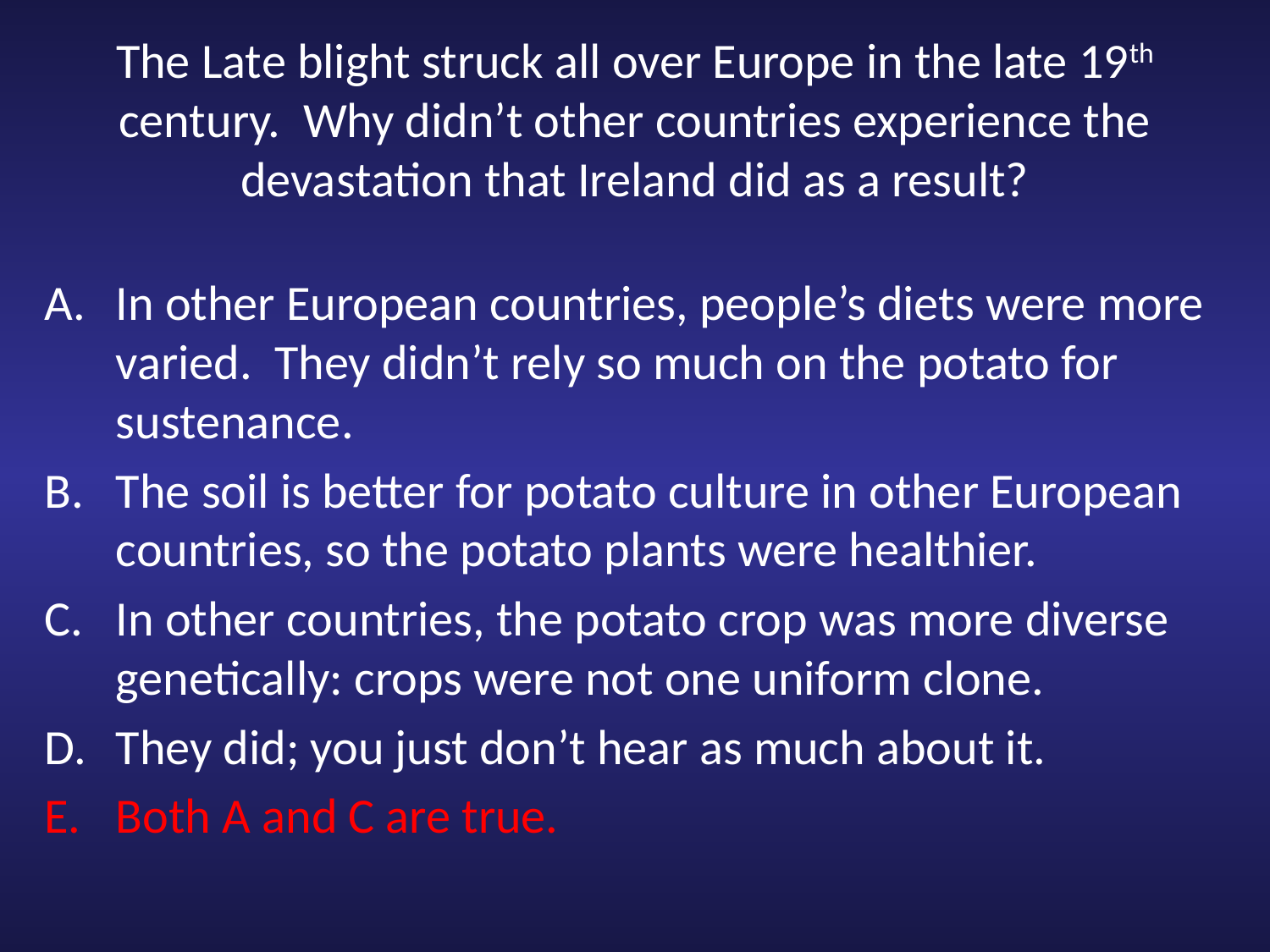

# The Late blight struck all over Europe in the late 19th century.  Why didn’t other countries experience the devastation that Ireland did as a result?
In other European countries, people’s diets were more varied.  They didn’t rely so much on the potato for sustenance.
The soil is better for potato culture in other European countries, so the potato plants were healthier.
In other countries, the potato crop was more diverse genetically: crops were not one uniform clone.
They did; you just don’t hear as much about it.
Both A and C are true.